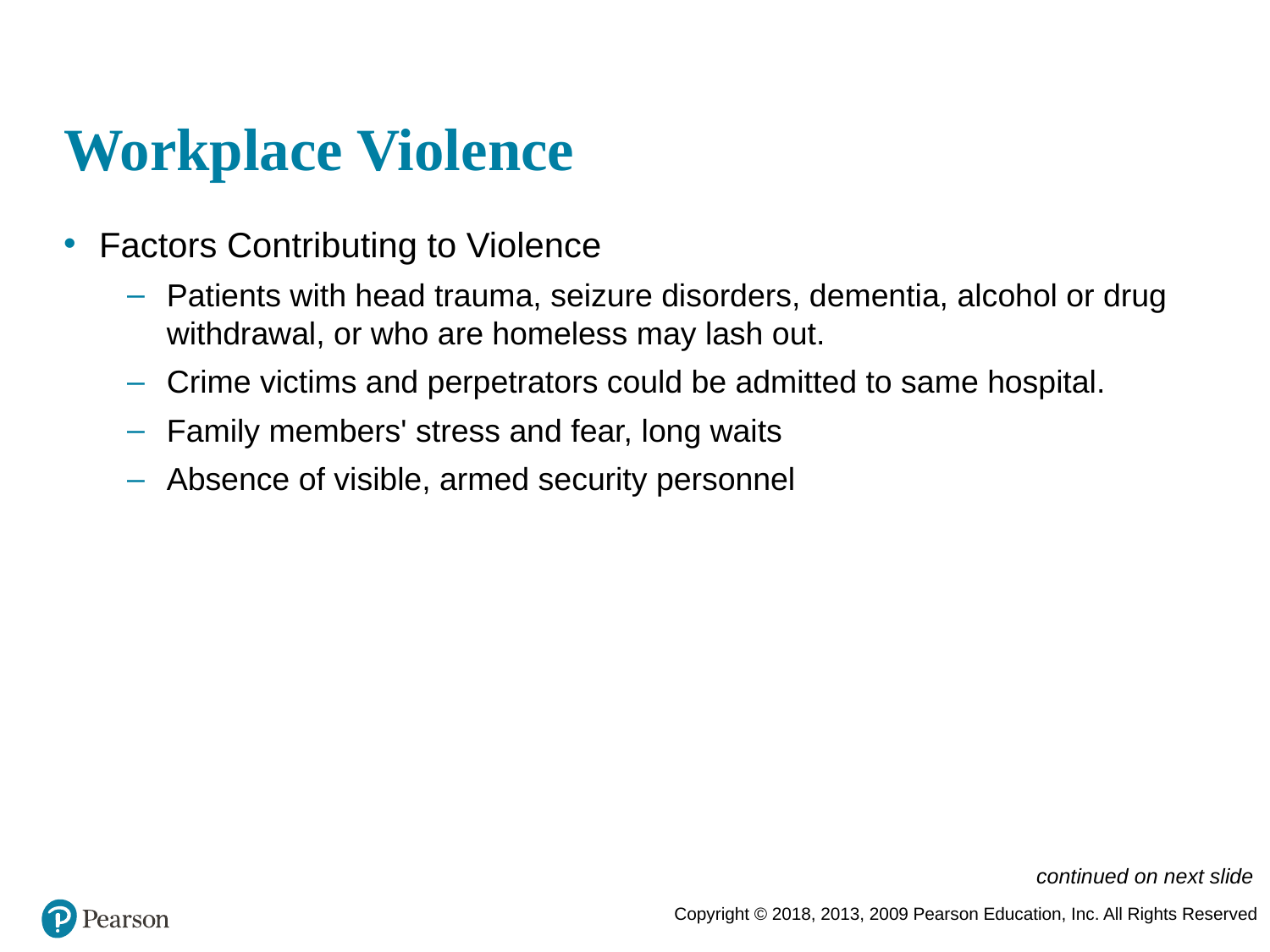

# Workplace Violence
Factors Contributing to Violence
Patients with head trauma, seizure disorders, dementia, alcohol or drug withdrawal, or who are homeless may lash out.
Crime victims and perpetrators could be admitted to same hospital.
Family members' stress and fear, long waits
Absence of visible, armed security personnel
continued on next slide